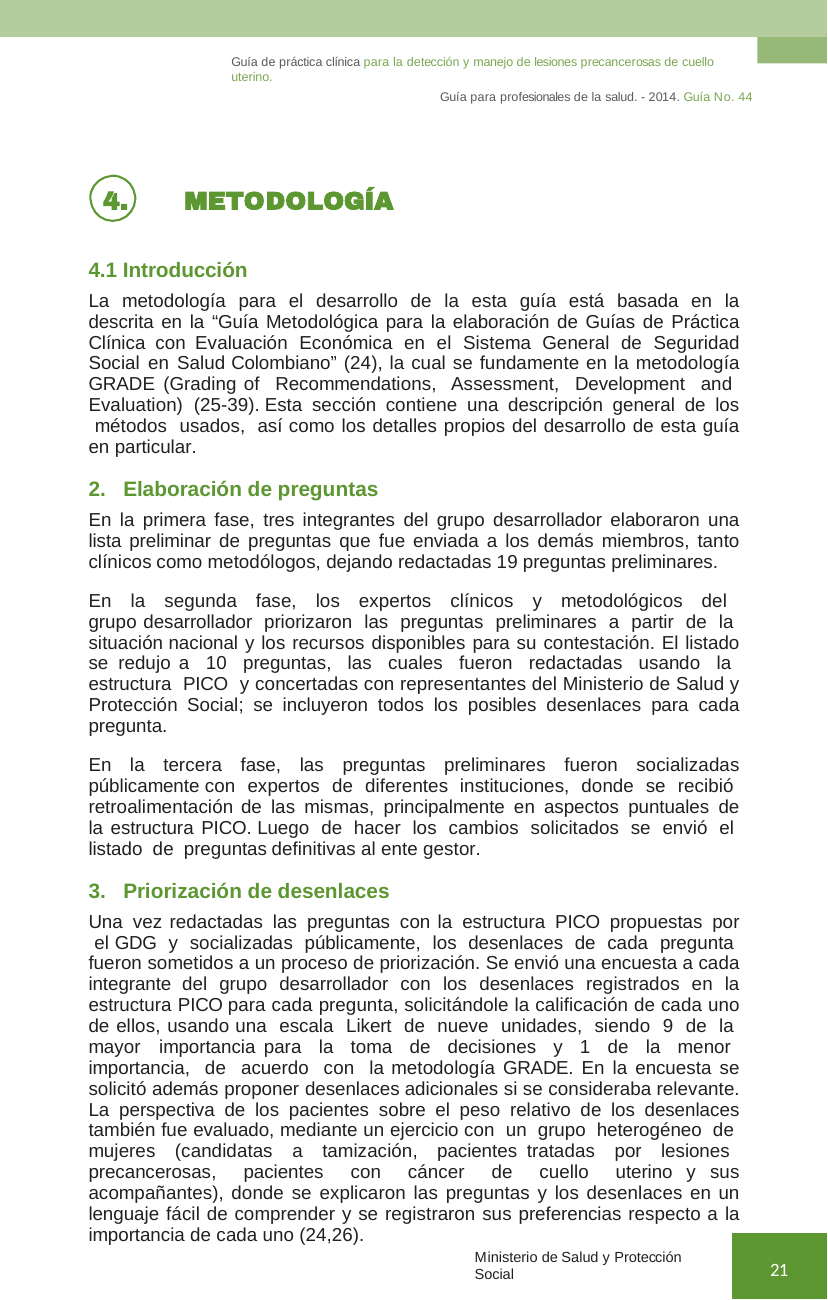

Guía de práctica clínica para la detección y manejo de lesiones precancerosas de cuello uterino.
Guía para profesionales de la salud. - 2014. Guía No. 44

4.	METODOLOGÍA

4.1 Introducción
La metodología para el desarrollo de la esta guía está basada en la descrita en la “Guía Metodológica para la elaboración de Guías de Práctica Clínica con Evaluación Económica en el Sistema General de Seguridad Social en Salud Colombiano” (24), la cual se fundamente en la metodología GRADE (Grading of  Recommendations,  Assessment,  Development  and  Evaluation)  (25-39). Esta  sección  contiene  una  descripción  general  de  los  métodos  usados,  así como los detalles propios del desarrollo de esta guía en particular.

Elaboración de preguntas
En la primera fase, tres integrantes del grupo desarrollador elaboraron una lista preliminar de preguntas que fue enviada a los demás miembros, tanto clínicos como metodólogos, dejando redactadas 19 preguntas preliminares.

En   la   segunda   fase,   los   expertos   clínicos   y   metodológicos   del   grupo desarrollador  priorizaron  las  preguntas  preliminares  a  partir  de  la  situación nacional y los recursos disponibles para su contestación. El listado se redujo a  10  preguntas,  las  cuales  fueron  redactadas  usando  la  estructura  PICO  y concertadas con representantes del Ministerio de Salud y Protección Social; se incluyeron todos los posibles desenlaces para cada pregunta.

En la tercera fase, las preguntas preliminares fueron socializadas públicamente con  expertos  de  diferentes  instituciones,  donde  se  recibió  retroalimentación de las mismas, principalmente en aspectos puntuales de la estructura PICO. Luego  de  hacer  los  cambios  solicitados  se  envió  el  listado  de  preguntas definitivas al ente gestor.

Priorización de desenlaces
Una  vez redactadas  las  preguntas  con la  estructura  PICO  propuestas  por  el GDG  y  socializadas  públicamente,  los  desenlaces  de  cada  pregunta  fueron sometidos a un proceso de priorización. Se envió una encuesta a cada integrante del grupo desarrollador con los desenlaces registrados en la estructura PICO para cada pregunta, solicitándole la calificación de cada uno de ellos, usando una  escala  Likert  de  nueve  unidades,  siendo  9  de  la  mayor  importancia para  la  toma  de  decisiones  y  1  de  la  menor  importancia,  de  acuerdo  con  la metodología GRADE. En la encuesta se solicitó además proponer desenlaces adicionales si se consideraba relevante. La perspectiva de los pacientes sobre el peso relativo de los desenlaces también fue evaluado, mediante un ejercicio con  un  grupo  heterogéneo  de  mujeres  (candidatas  a  tamización,  pacientes tratadas  por  lesiones  precancerosas,  pacientes  con  cáncer  de  cuello  uterino y sus acompañantes), donde se explicaron las preguntas y los desenlaces en un lenguaje fácil de comprender y se registraron sus preferencias respecto a la importancia de cada uno (24,26).

Ministerio de Salud y Protección Social
21